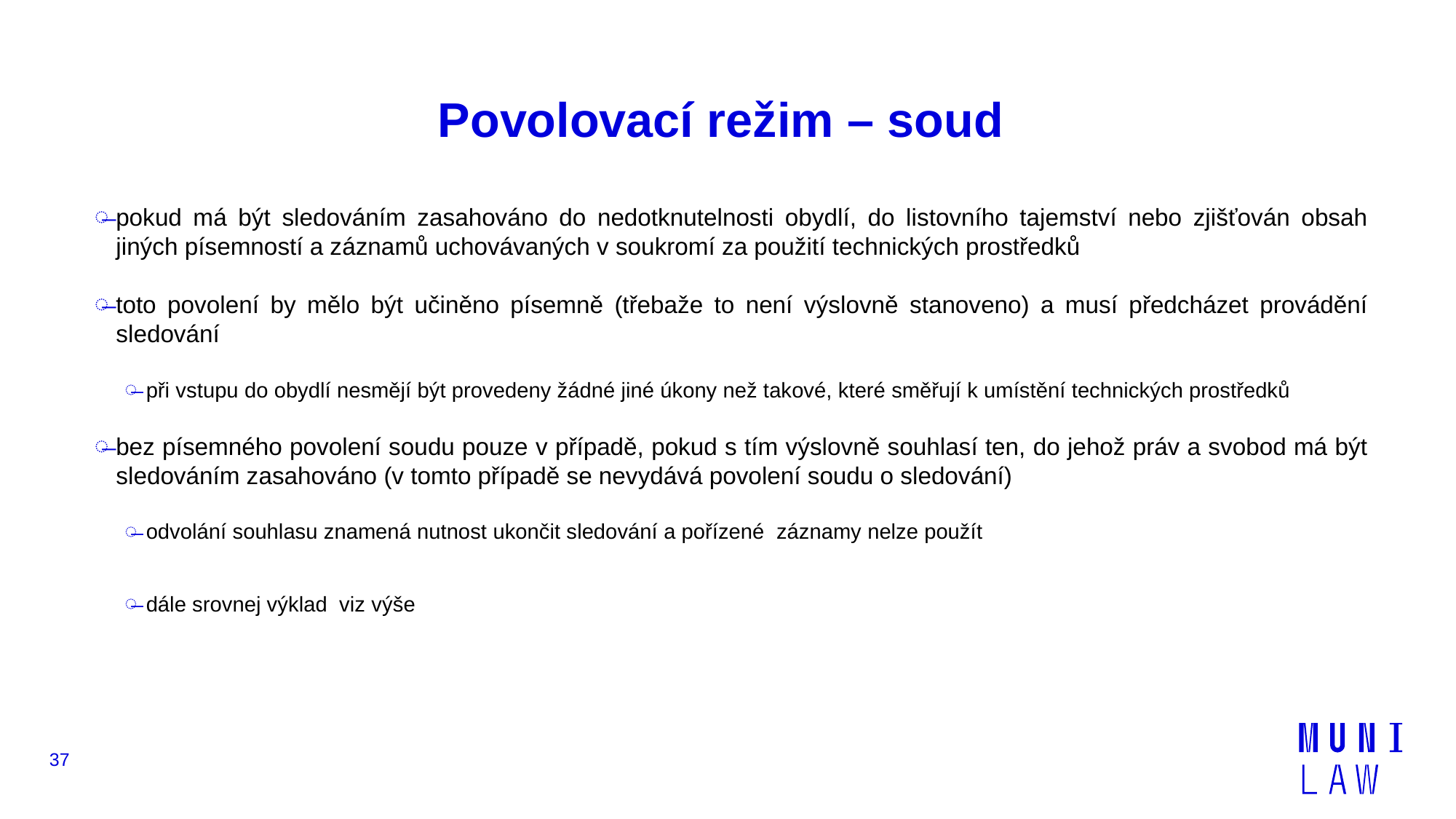

# Povolovací režim – soud
pokud má být sledováním zasahováno do nedotknutelnosti obydlí, do listovního tajemství nebo zjišťován obsah jiných písemností a záznamů uchovávaných v soukromí za použití technických prostředků

toto povolení by mělo být učiněno písemně (třebaže to není výslovně stanoveno) a musí předcházet provádění sledování

při vstupu do obydlí nesmějí být provedeny žádné jiné úkony než takové, které směřují k umístění technických prostředků

bez písemného povolení soudu pouze v případě, pokud s tím výslovně souhlasí ten, do jehož práv a svobod má být sledováním zasahováno (v tomto případě se nevydává povolení soudu o sledování)

odvolání souhlasu znamená nutnost ukončit sledování a pořízené  záznamy nelze použít

dále srovnej výklad  viz výše

37